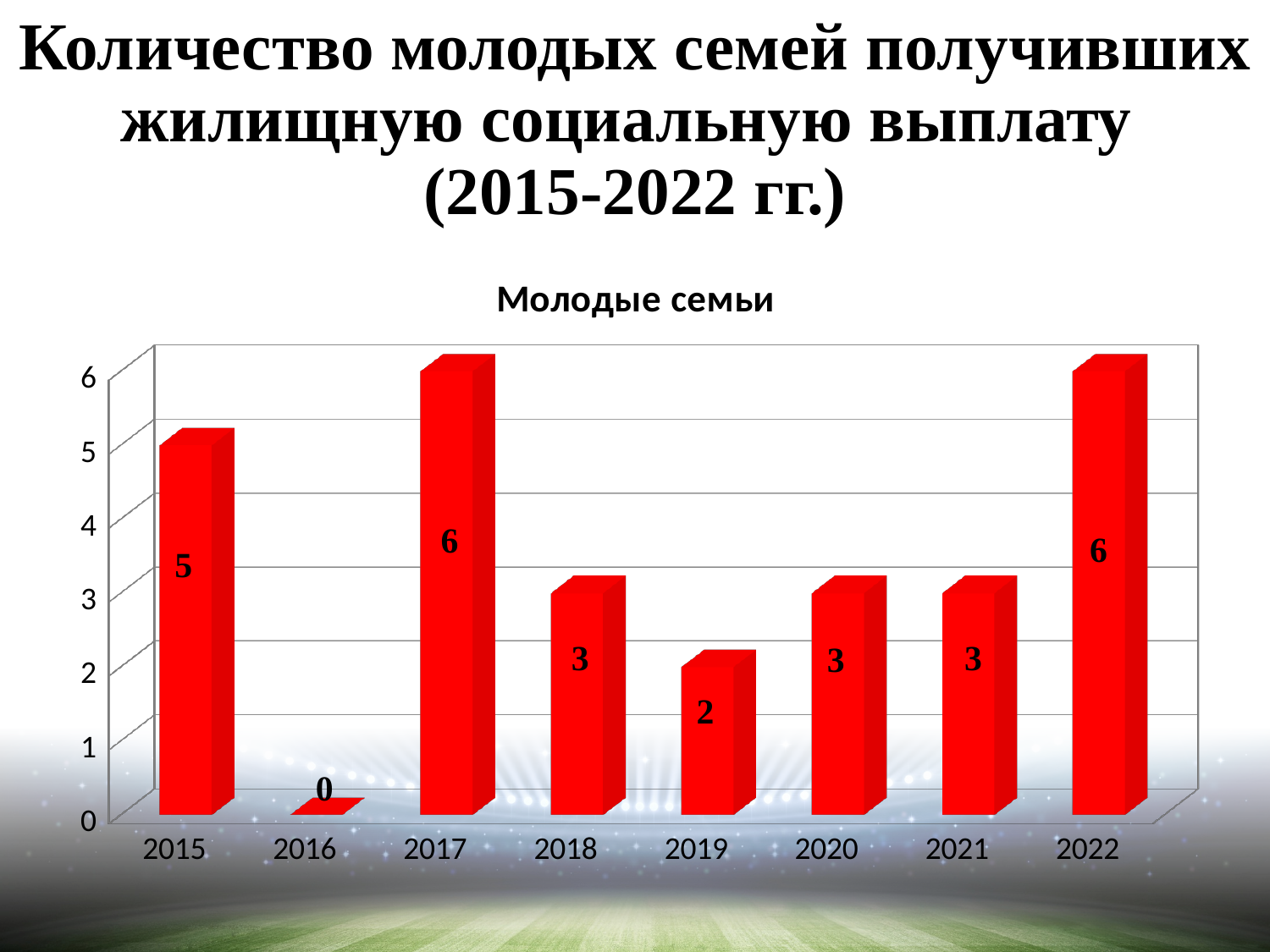

# Количество молодых семей получивших жилищную социальную выплату (2015-2022 гг.)

[unsupported chart]